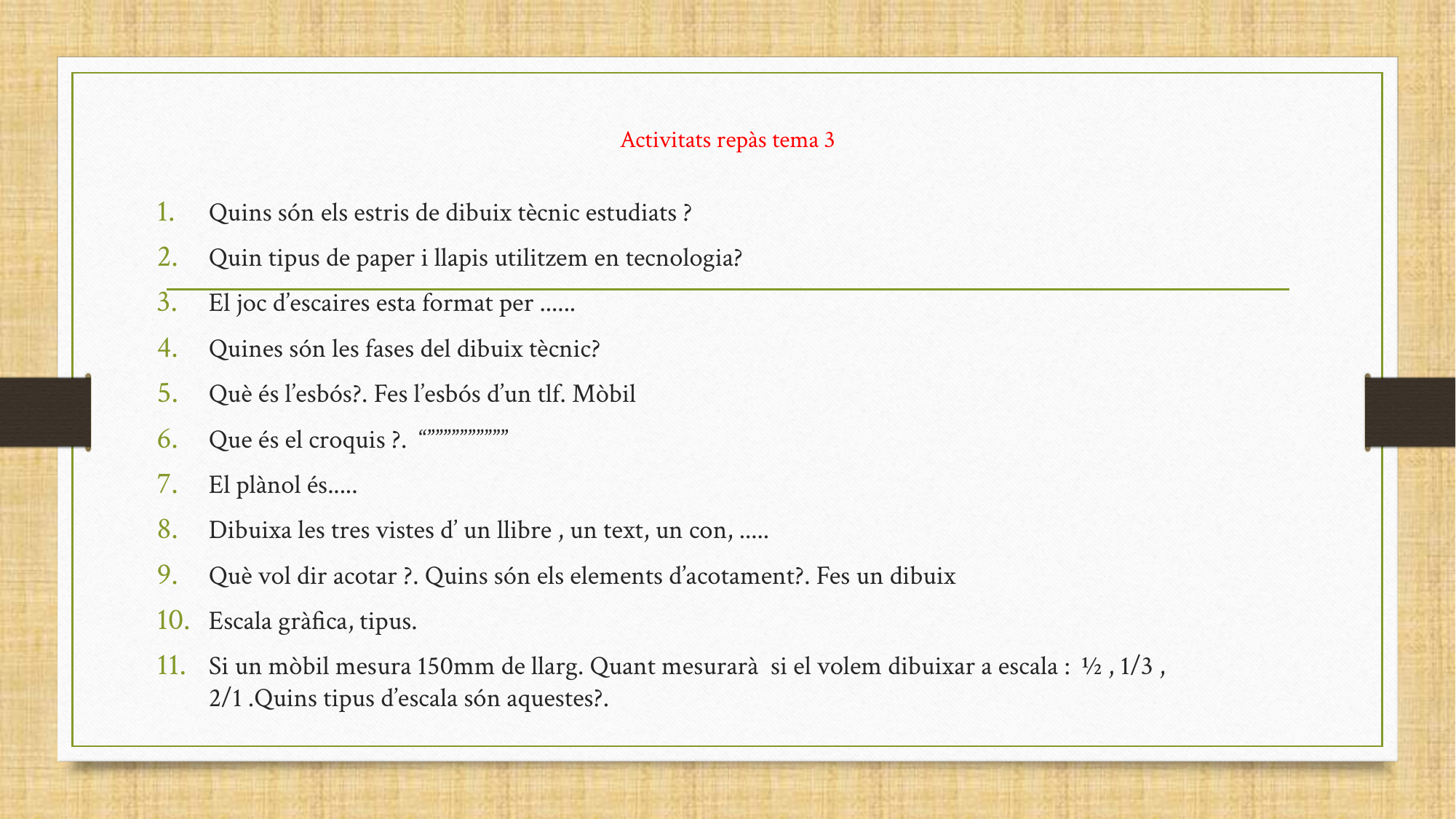

# Activitats repàs tema 3
Quins són els estris de dibuix tècnic estudiats ?
Quin tipus de paper i llapis utilitzem en tecnologia?
El joc d’escaires esta format per ......
Quines són les fases del dibuix tècnic?
Què és l’esbós?. Fes l’esbós d’un tlf. Mòbil
Que és el croquis ?.  “””””””””””
El plànol és.....
Dibuixa les tres vistes d’ un llibre , un text, un con, .....
Què vol dir acotar ?. Quins són els elements d’acotament?. Fes un dibuix
Escala gràfica, tipus.
Si un mòbil mesura 150mm de llarg. Quant mesurarà  si el volem dibuixar a escala :  ½ , 1/3 , 2/1 .Quins tipus d’escala són aquestes?.